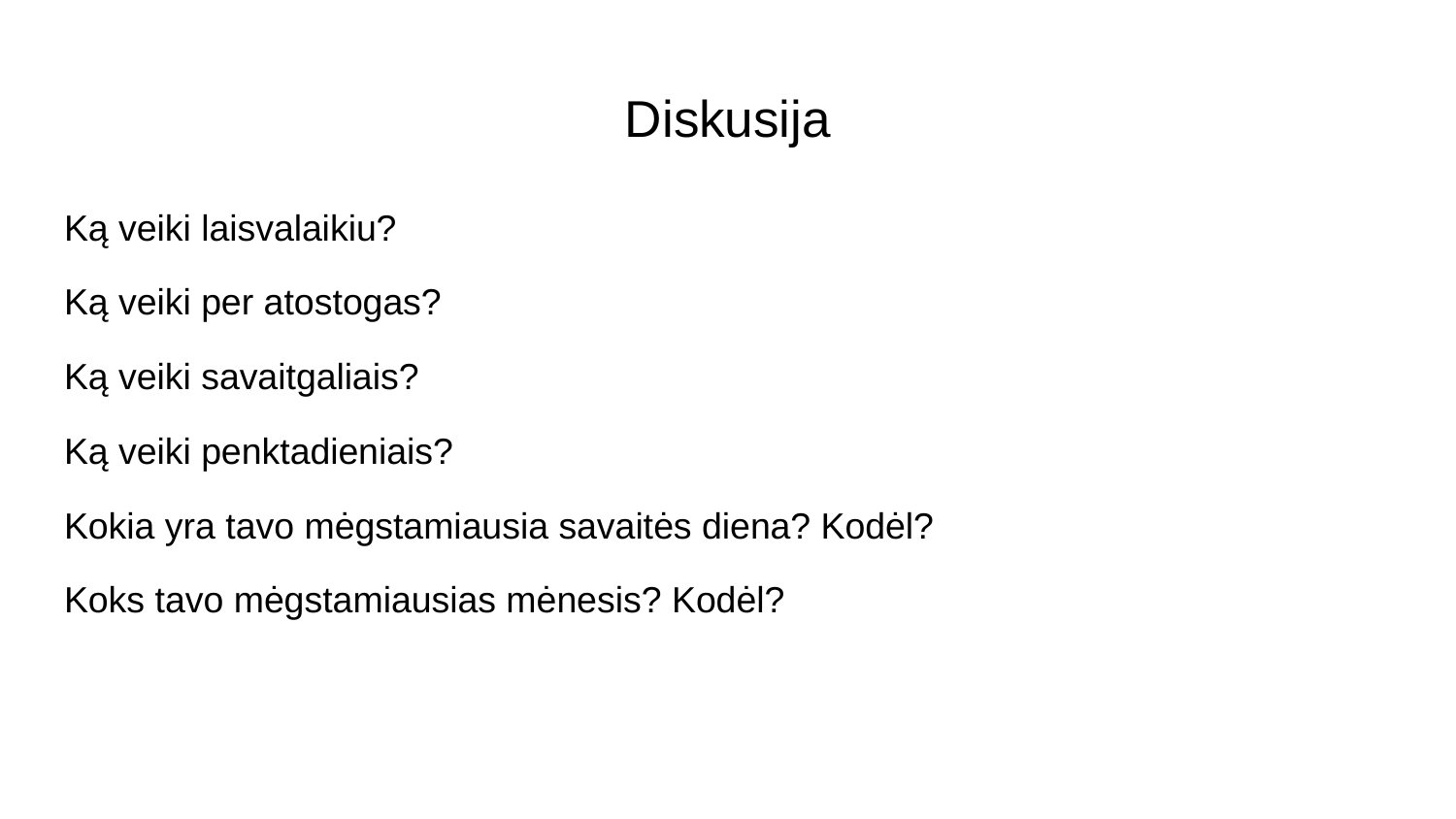

# Diskusija
Ką veiki laisvalaikiu?
Ką veiki per atostogas?
Ką veiki savaitgaliais?
Ką veiki penktadieniais?
Kokia yra tavo mėgstamiausia savaitės diena? Kodėl?
Koks tavo mėgstamiausias mėnesis? Kodėl?